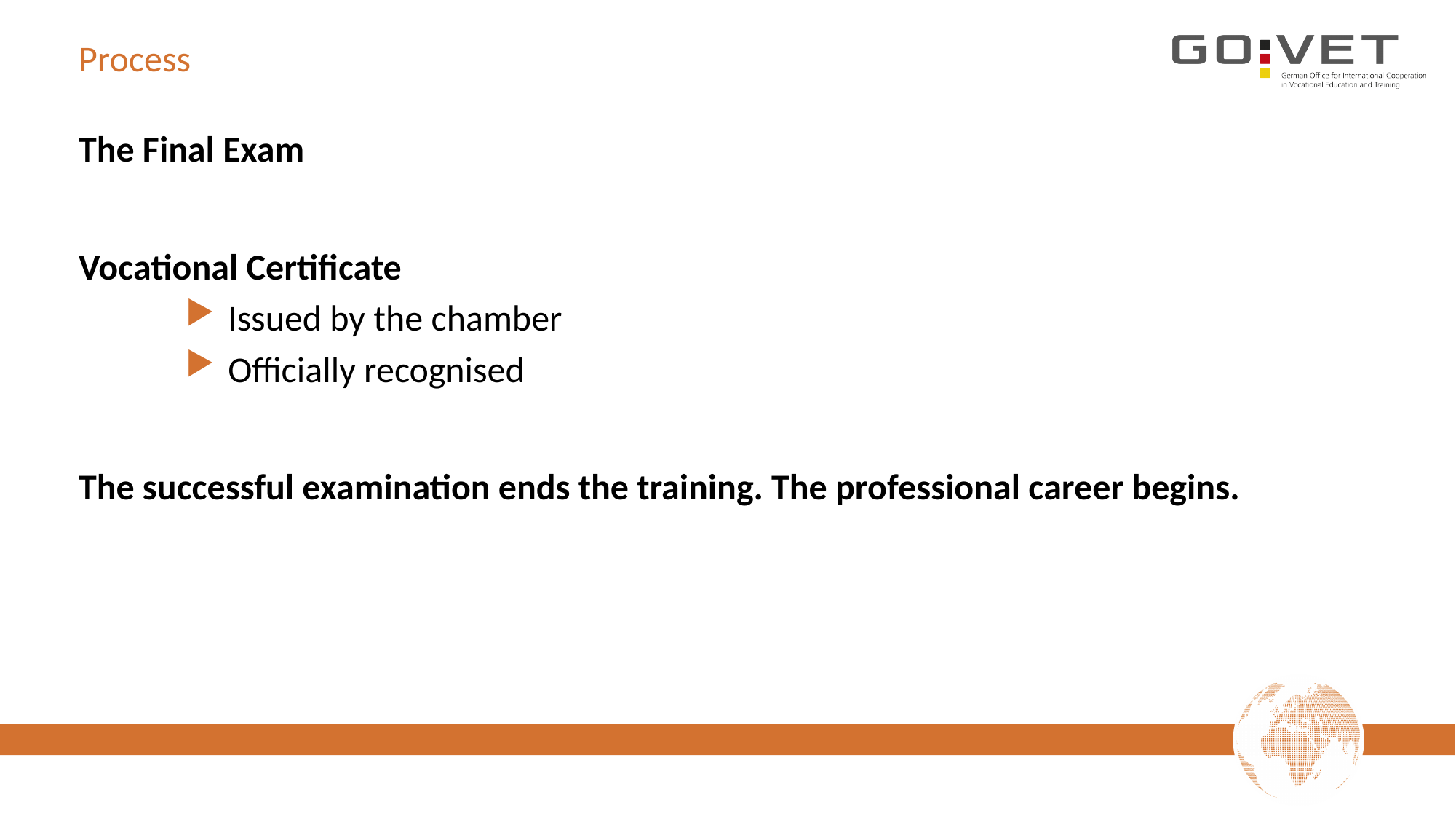

# Process
The Final Exam

Vocational Certificate
Issued by the chamber
Officially recognised

The successful examination ends the training. The professional career begins.